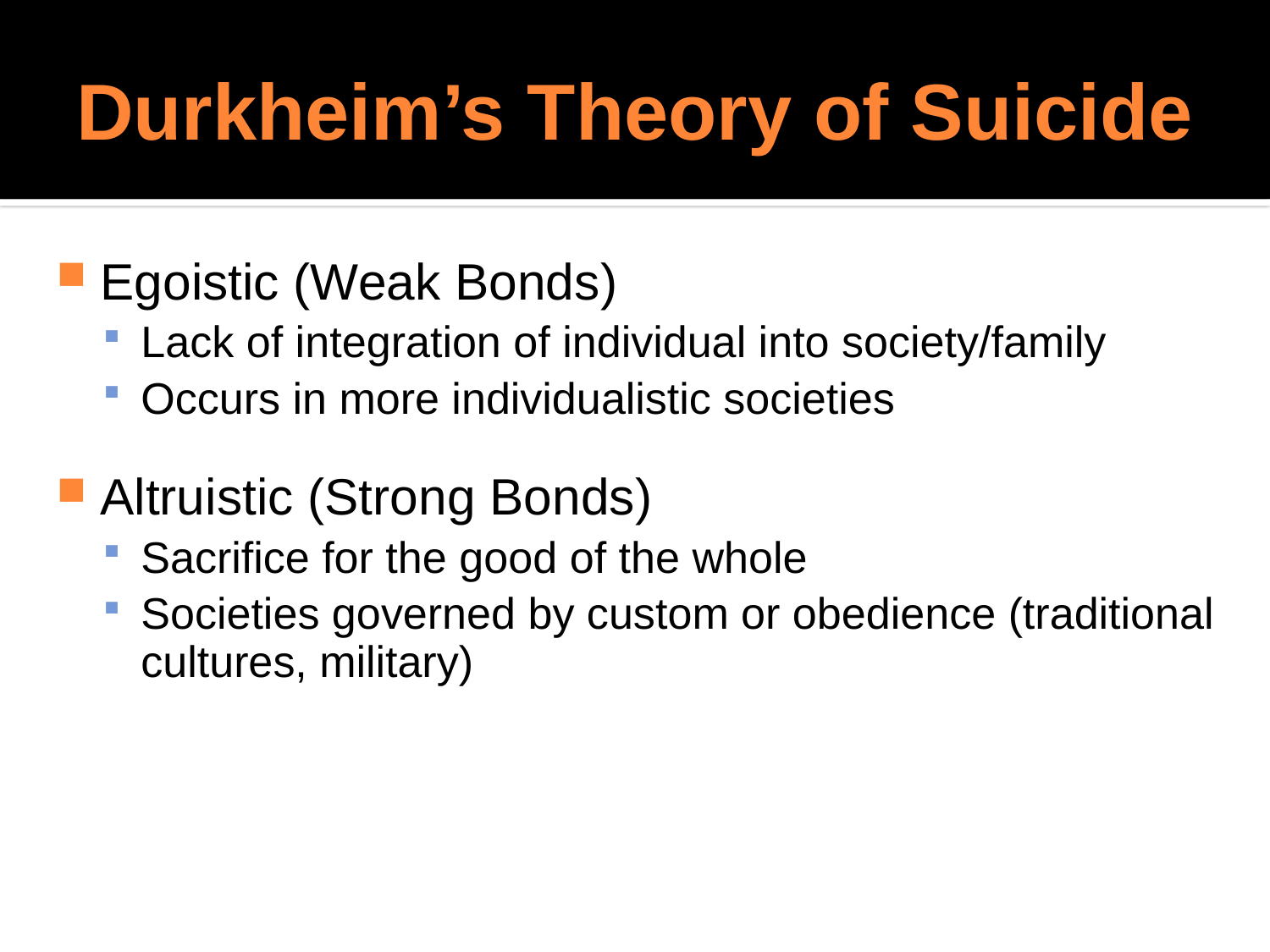

# Durkheim’s Theory of Suicide
Do Sociologists Ask?
Egoistic (Weak Bonds)
Lack of integration of individual into society/family
Occurs in more individualistic societies

Altruistic (Strong Bonds)
Sacrifice for the good of the whole
Societies governed by custom or obedience (traditional cultures, military)